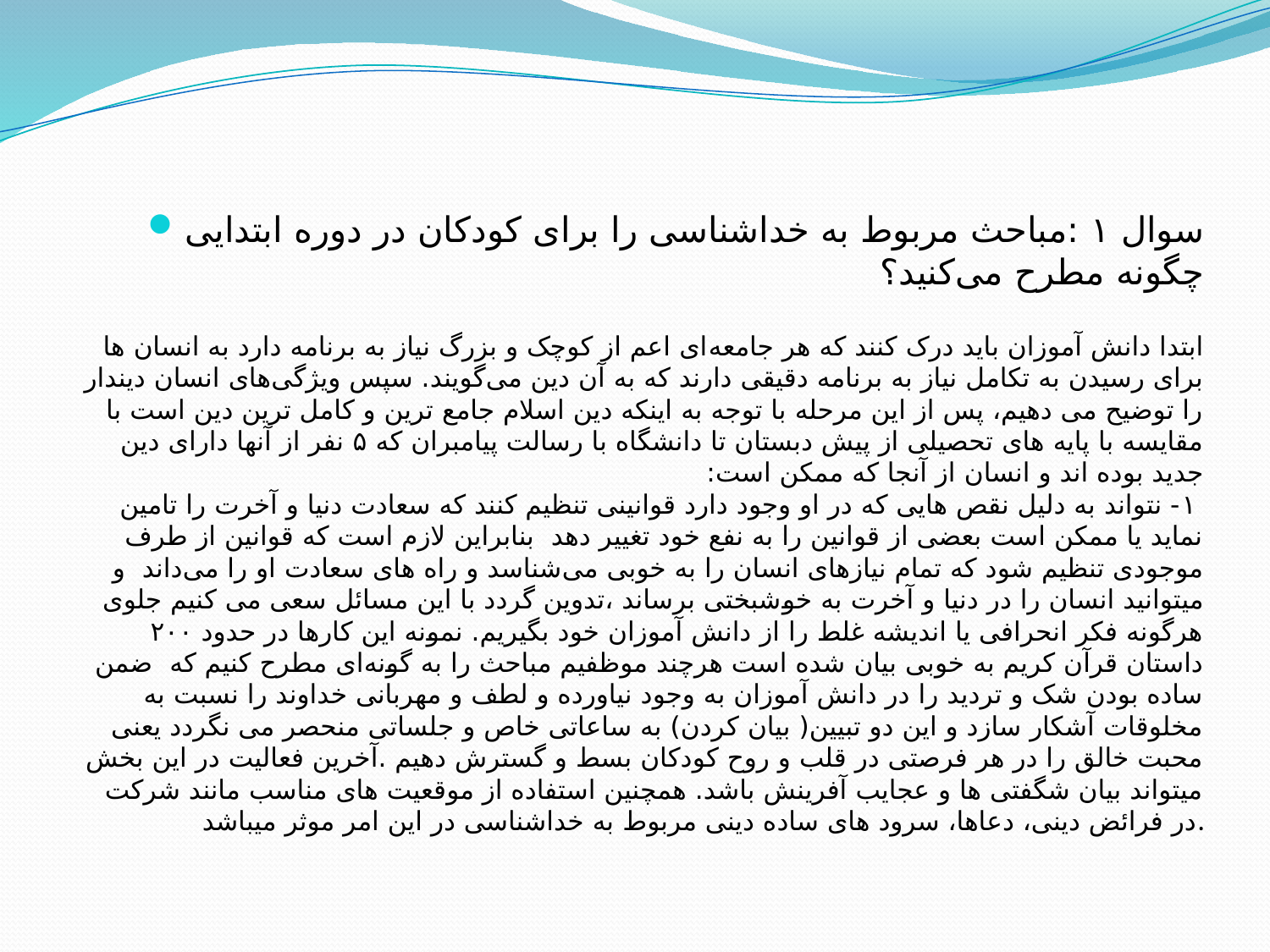

سوال ۱ :مباحث مربوط به خداشناسی را برای کودکان در دوره ابتدایی چگونه مطرح می‌کنید؟
 ابتدا دانش آموزان باید درک کنند که هر جامعه‌ای اعم از کوچک و بزرگ نیاز به برنامه دارد به انسان ها برای رسیدن به تکامل نیاز به برنامه دقیقی دارند که به آن دین می‌گویند. سپس ویژگی‌های انسان دیندار را توضیح می دهیم، پس از این مرحله با توجه به اینکه دین اسلام جامع ترین و کامل ترین دین است با مقایسه با پایه های تحصیلی از پیش دبستان تا دانشگاه با رسالت پیامبران که ۵ نفر از آنها دارای دین جدید بوده اند و انسان از آنجا که ممکن است:
 ۱- نتواند به دلیل نقص هایی که در او وجود دارد قوانینی تنظیم کنند که سعادت دنیا و آخرت را تامین نماید یا ممکن است بعضی از قوانین را به نفع خود تغییر دهد  بنابراین لازم است که قوانین از طرف موجودی تنظیم شود که تمام نیازهای انسان را به خوبی می‌شناسد و راه های سعادت او را می‌داند  و میتوانید انسان را در دنیا و آخرت به خوشبختی برساند ،تدوین گردد با این مسائل سعی می کنیم جلوی هرگونه فکر انحرافی یا اندیشه غلط را از دانش آموزان خود بگیریم. نمونه این کارها در حدود ۲۰۰ داستان قرآن کریم به خوبی بیان شده است هرچند موظفیم مباحث را به گونه‌ای مطرح کنیم که  ضمن ساده بودن شک و تردید را در دانش آموزان به وجود نیاورده و لطف و مهربانی خداوند را نسبت به مخلوقات آشکار سازد و این دو تبیین( بیان کردن) به ساعاتی خاص و جلساتی منحصر می نگردد یعنی محبت خالق را در هر فرصتی در قلب و روح کودکان بسط و گسترش دهیم .آخرین فعالیت در این بخش میتواند بیان شگفتی ها و عجایب آفرینش باشد. همچنین استفاده از موقعیت های مناسب مانند شرکت در فرائض دینی، دعاها، سرود های ساده دینی مربوط به خداشناسی در این امر موثر میباشد.